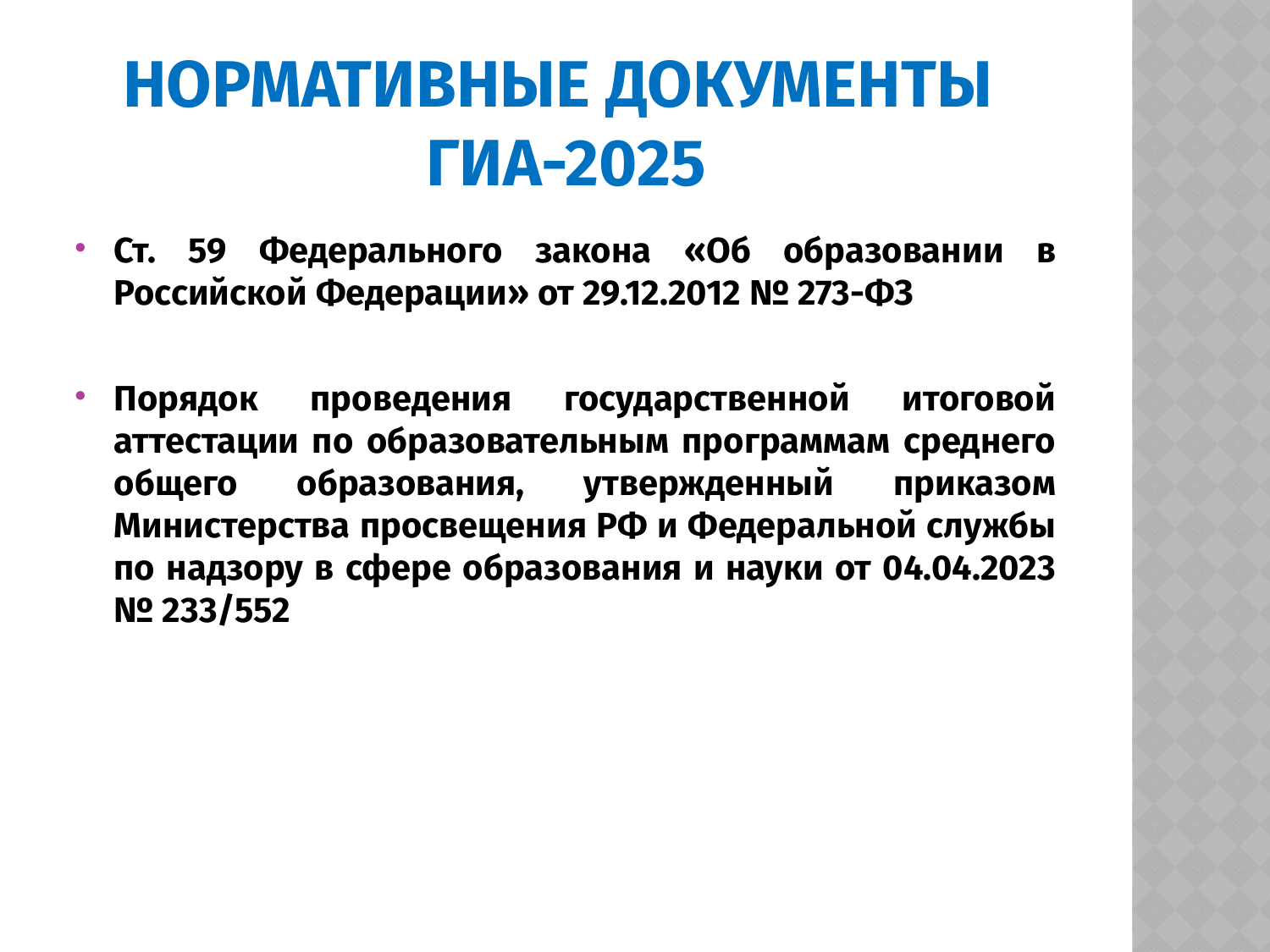

# Нормативные документы ГИА-2025
Ст. 59 Федерального закона «Об образовании в Российской Федерации» от 29.12.2012 № 273-ФЗ

Порядок проведения государственной итоговой аттестации по образовательным программам среднего общего образования, утвержденный приказом Министерства просвещения РФ и Федеральной службы по надзору в сфере образования и науки от 04.04.2023 № 233/552